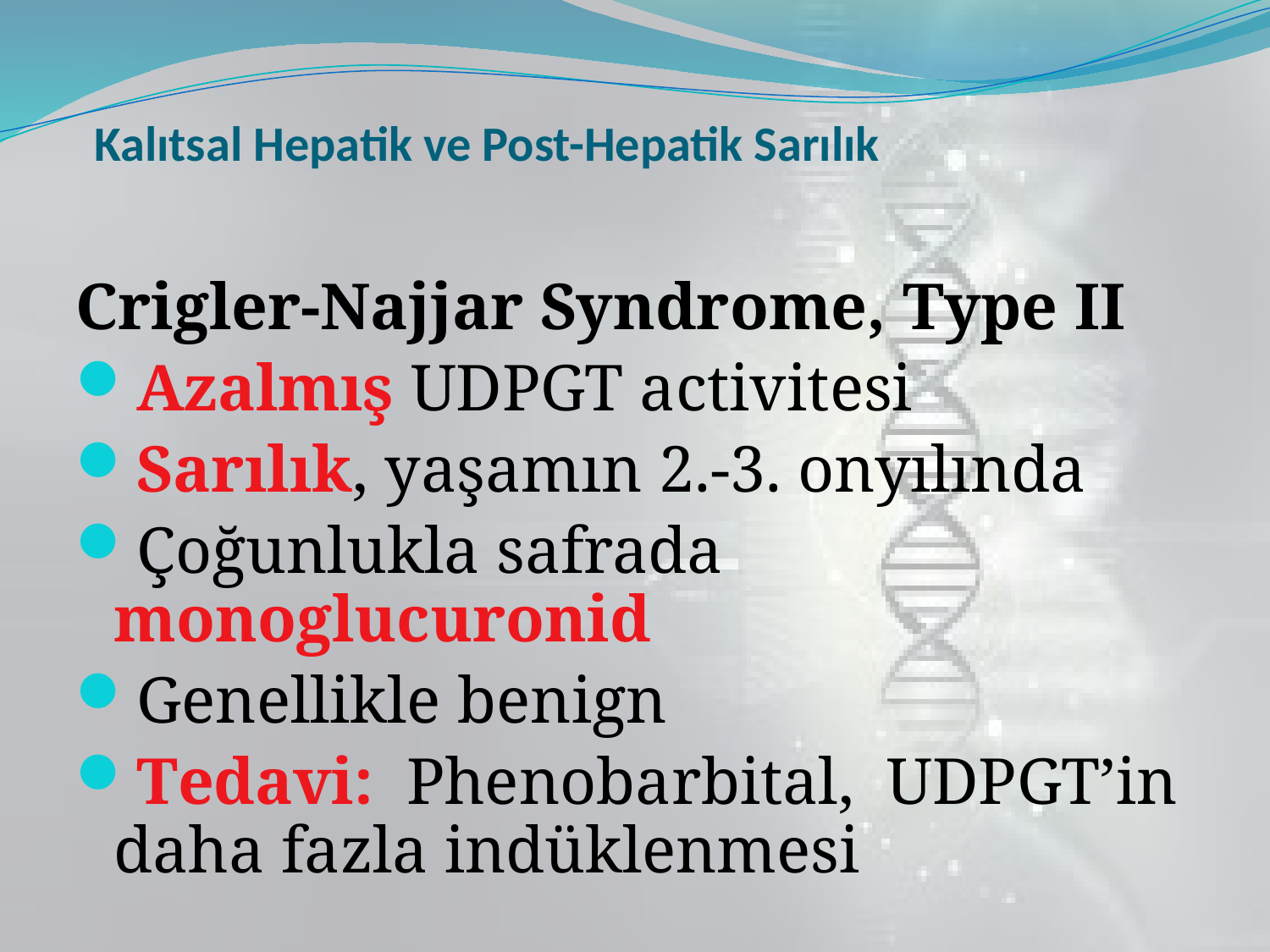

# Kalıtsal Hepatik ve Post-Hepatik Sarılık
Crigler-Najjar Syndrome, Type II
Azalmış UDPGT activitesi
Sarılık, yaşamın 2.-3. onyılında
Çoğunlukla safrada monoglucuronid
Genellikle benign
Tedavi:  Phenobarbital,  UDPGT’in daha fazla indüklenmesi